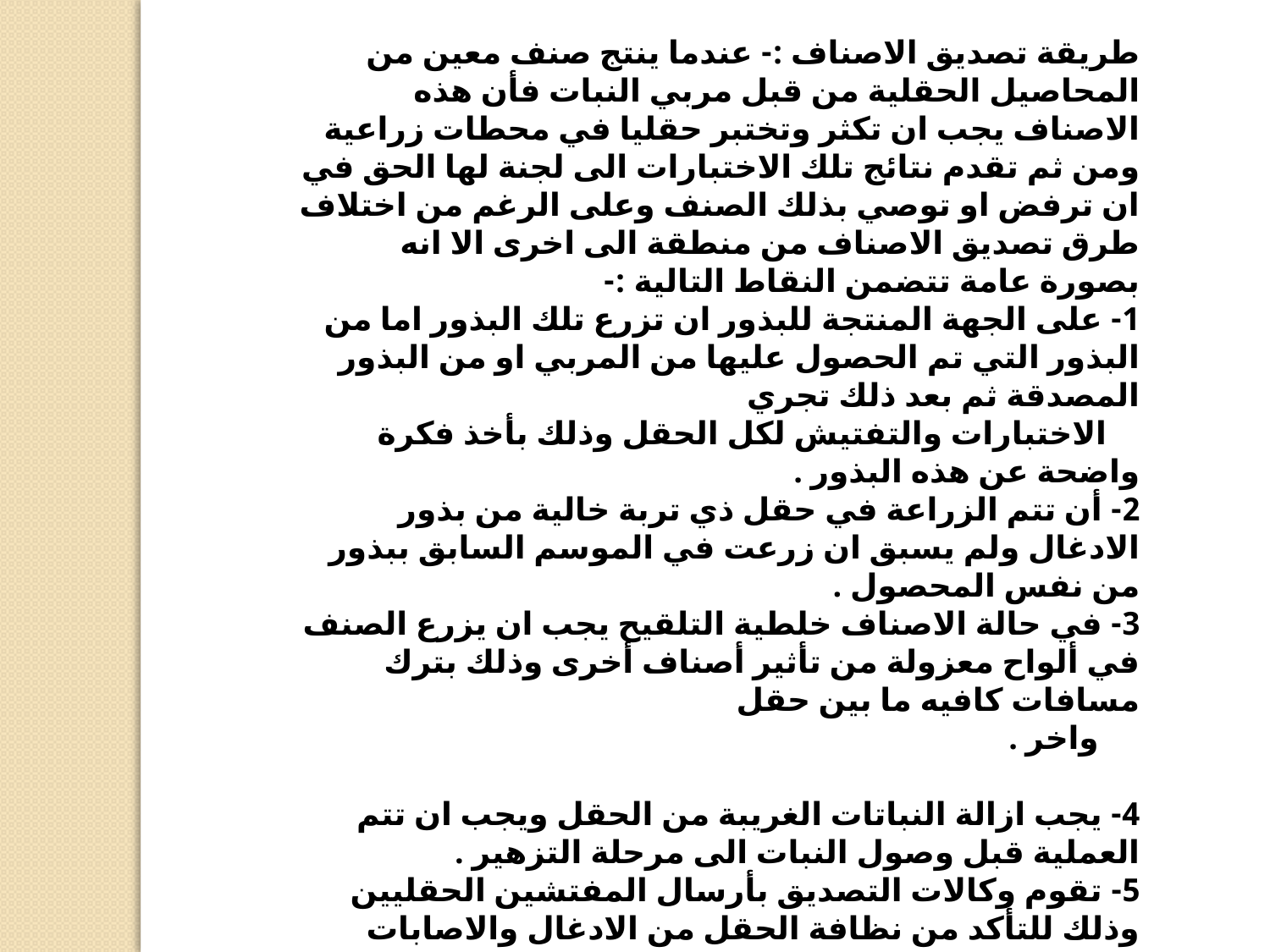

طريقة تصديق الاصناف :- عندما ينتج صنف معين من المحاصيل الحقلية من قبل مربي النبات فأن هذه الاصناف يجب ان تكثر وتختبر حقليا في محطات زراعية ومن ثم تقدم نتائج تلك الاختبارات الى لجنة لها الحق في ان ترفض او توصي بذلك الصنف وعلى الرغم من اختلاف طرق تصديق الاصناف من منطقة الى اخرى الا انه بصورة عامة تتضمن النقاط التالية :-
1- على الجهة المنتجة للبذور ان تزرع تلك البذور اما من البذور التي تم الحصول عليها من المربي او من البذور المصدقة ثم بعد ذلك تجري
    الاختبارات والتفتيش لكل الحقل وذلك بأخذ فكرة واضحة عن هذه البذور .
2- أن تتم الزراعة في حقل ذي تربة خالية من بذور الادغال ولم يسبق ان زرعت في الموسم السابق ببذور من نفس المحصول .
3- في حالة الاصناف خلطية التلقيح يجب ان يزرع الصنف في ألواح معزولة من تأثير أصناف أخرى وذلك بترك مسافات كافيه ما بين حقل
     واخر .

4- يجب ازالة النباتات الغريبة من الحقل ويجب ان تتم العملية قبل وصول النبات الى مرحلة التزهير .
5- تقوم وكالات التصديق بأرسال المفتشين الحقليين وذلك للتأكد من نظافة الحقل من الادغال والاصابات المرضية والحشرية وعادة ما تتم
     تلك الزيارات عدة مرات خلال الموسم وذلك لمراقبة النبات طيلة دورة حياته .
6- تقوم وكالات التصديق بأرسال المفتشين أثناء عملية الحصاد و التعبئة اذ بعد التعبئة تقوم هذه الوكالات والمفتشين بأخذ عينات من البذور
     وذلك لغرض أجراء بعض الاختبارات المختبرية عليها .